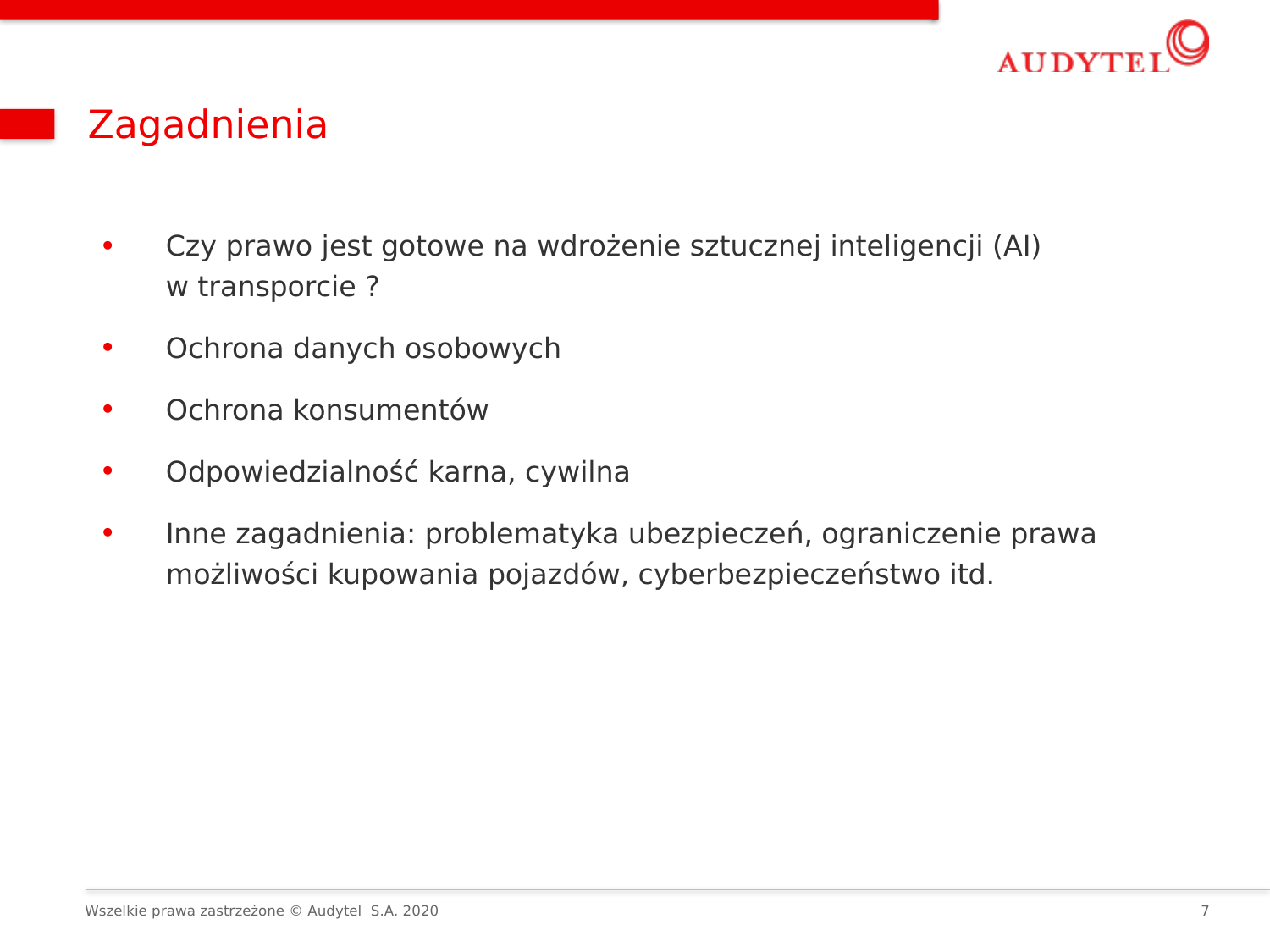

# Zagadnienia
Czy prawo jest gotowe na wdrożenie sztucznej inteligencji (AI)
w transporcie ?
Ochrona danych osobowych
Ochrona konsumentów
Odpowiedzialność karna, cywilna
Inne zagadnienia: problematyka ubezpieczeń, ograniczenie prawa możliwości kupowania pojazdów, cyberbezpieczeństwo itd.